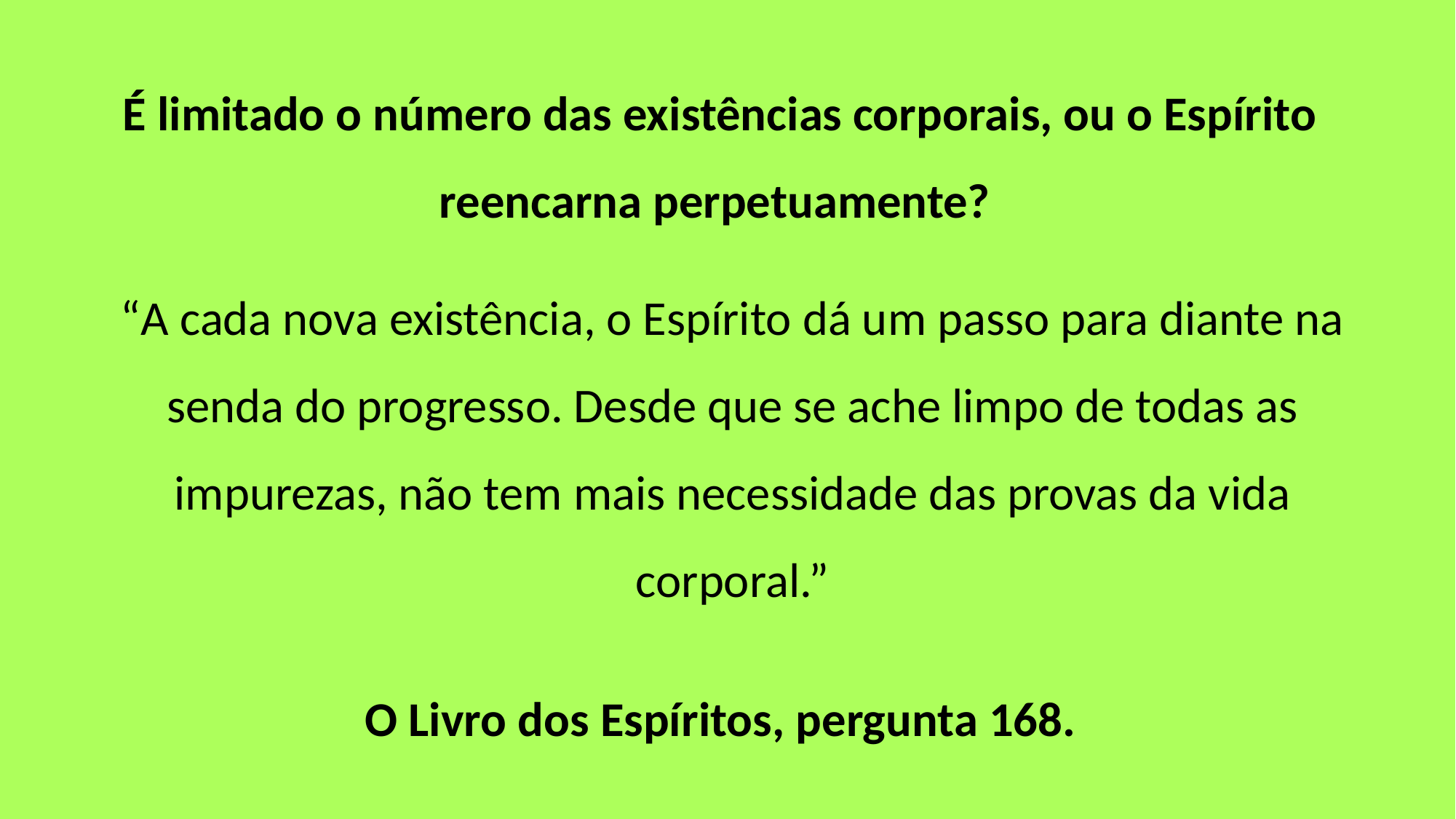

É limitado o número das existências corporais, ou o Espírito reencarna perpetuamente?
“A cada nova existência, o Espírito dá um passo para diante na senda do progresso. Desde que se ache limpo de todas as impurezas, não tem mais necessidade das provas da vida corporal.”
O Livro dos Espíritos, pergunta 168.